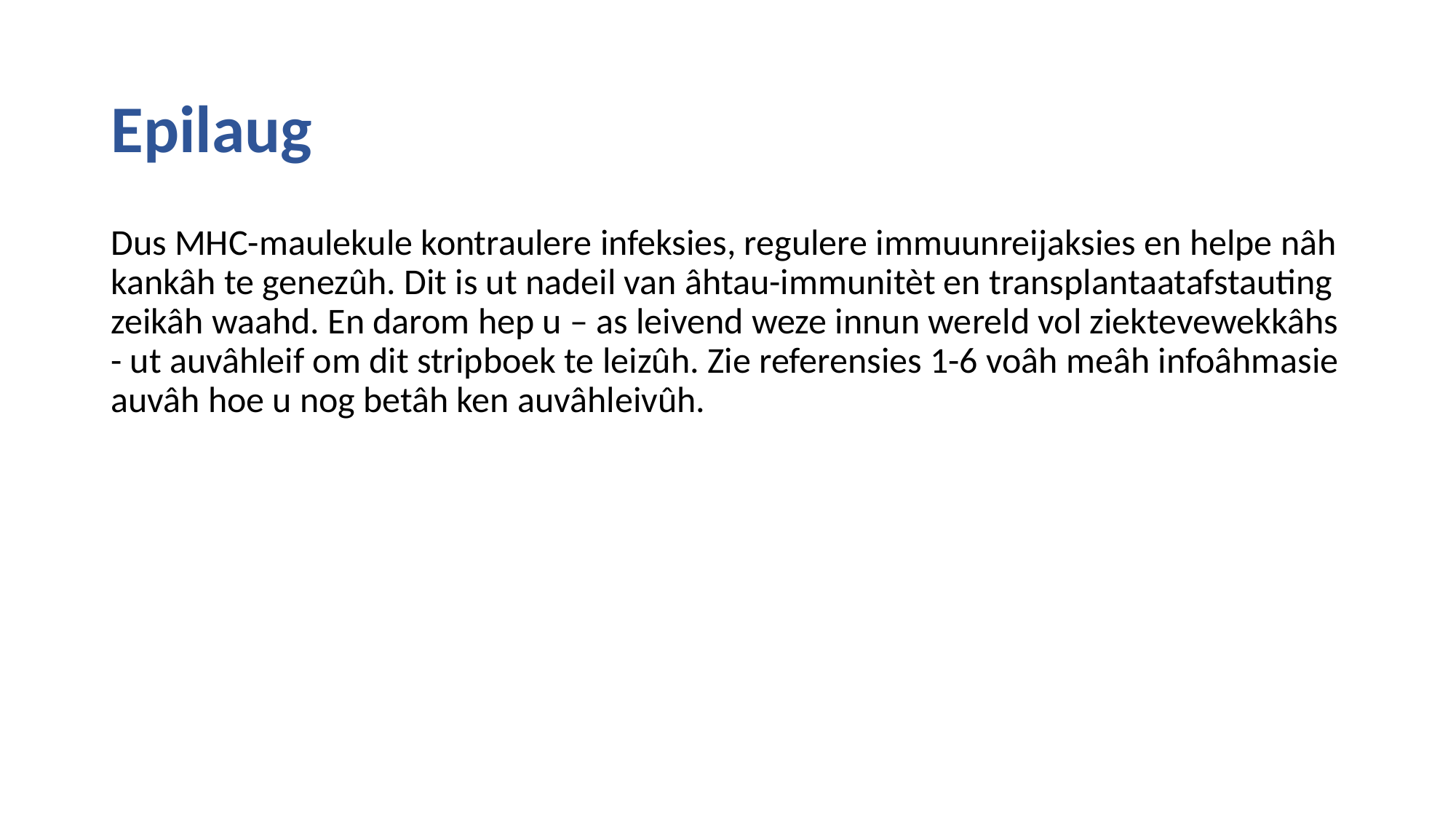

# Epilaug
Dus MHC-maulekule kontraulere infeksies, regulere immuunreijaksies en helpe nâh kankâh te genezûh. Dit is ut nadeil van âhtau-immunitèt en transplantaatafstauting zeikâh waahd. En darom hep u – as leivend weze innun wereld vol ziektevewekkâhs - ut auvâhleif om dit stripboek te leizûh. Zie referensies 1-6 voâh meâh infoâhmasie auvâh hoe u nog betâh ken auvâhleivûh.